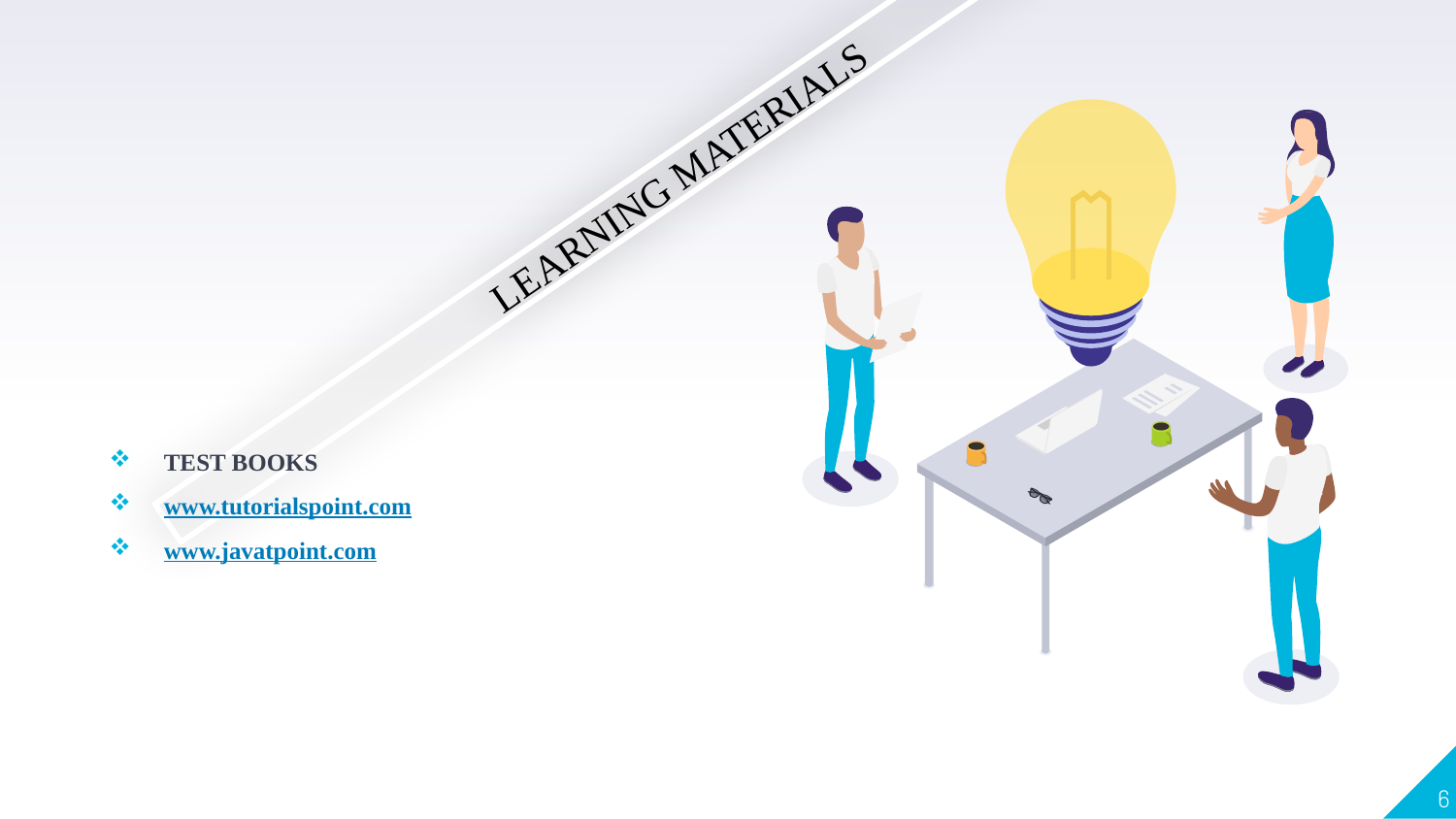

LEARNING MATERIALS
TEST BOOKS
www.tutorialspoint.com
www.javatpoint.com

6